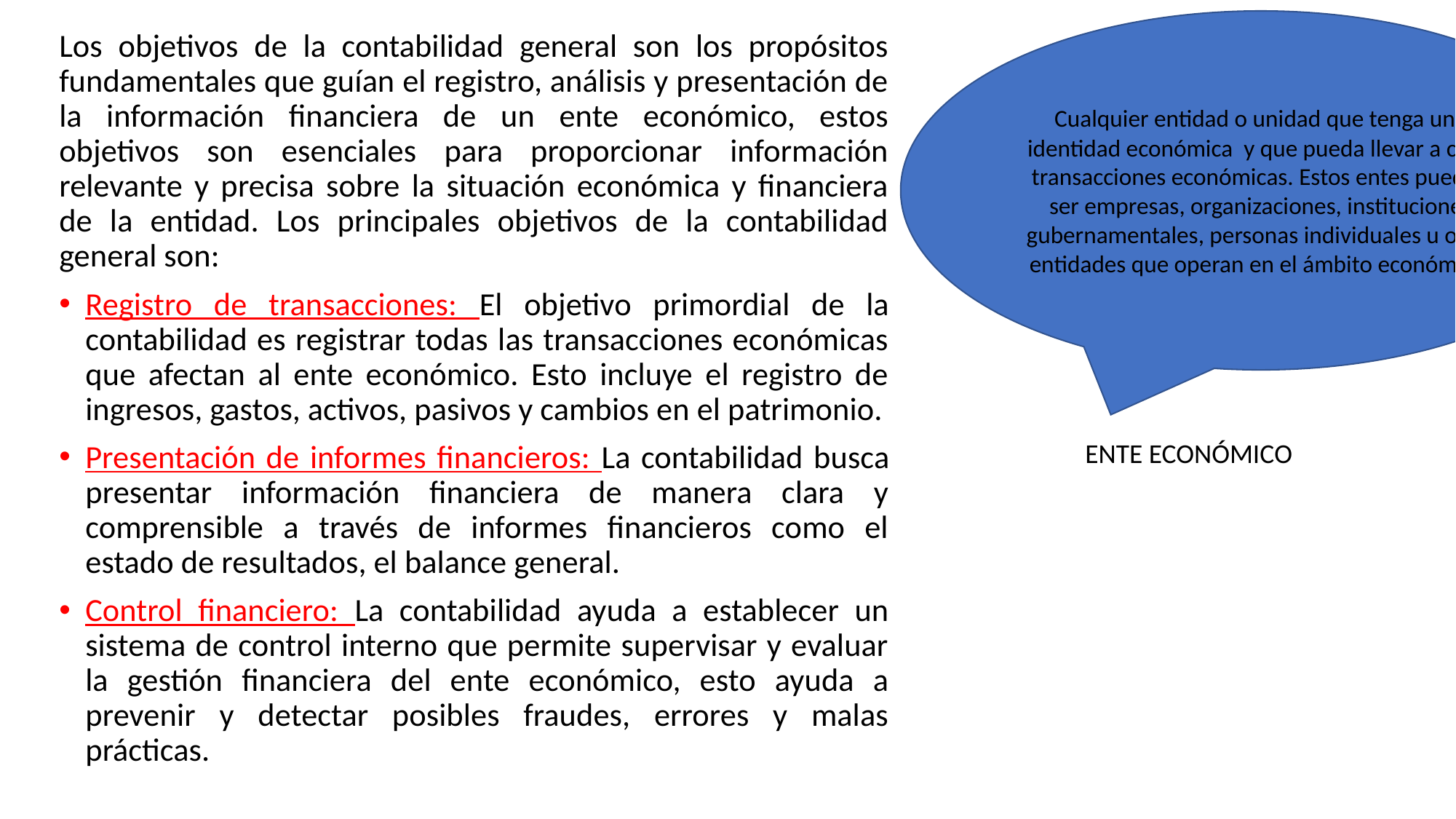

Cualquier entidad o unidad que tenga una identidad económica  y que pueda llevar a cabo transacciones económicas. Estos entes pueden ser empresas, organizaciones, instituciones gubernamentales, personas individuales u otras entidades que operan en el ámbito económico.
Los objetivos de la contabilidad general son los propósitos fundamentales que guían el registro, análisis y presentación de la información financiera de un ente económico, estos objetivos son esenciales para proporcionar información relevante y precisa sobre la situación económica y financiera de la entidad. Los principales objetivos de la contabilidad general son:
Registro de transacciones: El objetivo primordial de la contabilidad es registrar todas las transacciones económicas que afectan al ente económico. Esto incluye el registro de ingresos, gastos, activos, pasivos y cambios en el patrimonio.
Presentación de informes financieros: La contabilidad busca presentar información financiera de manera clara y comprensible a través de informes financieros como el estado de resultados, el balance general.
Control financiero: La contabilidad ayuda a establecer un sistema de control interno que permite supervisar y evaluar la gestión financiera del ente económico, esto ayuda a prevenir y detectar posibles fraudes, errores y malas prácticas.
 ENTE ECONÓMICO